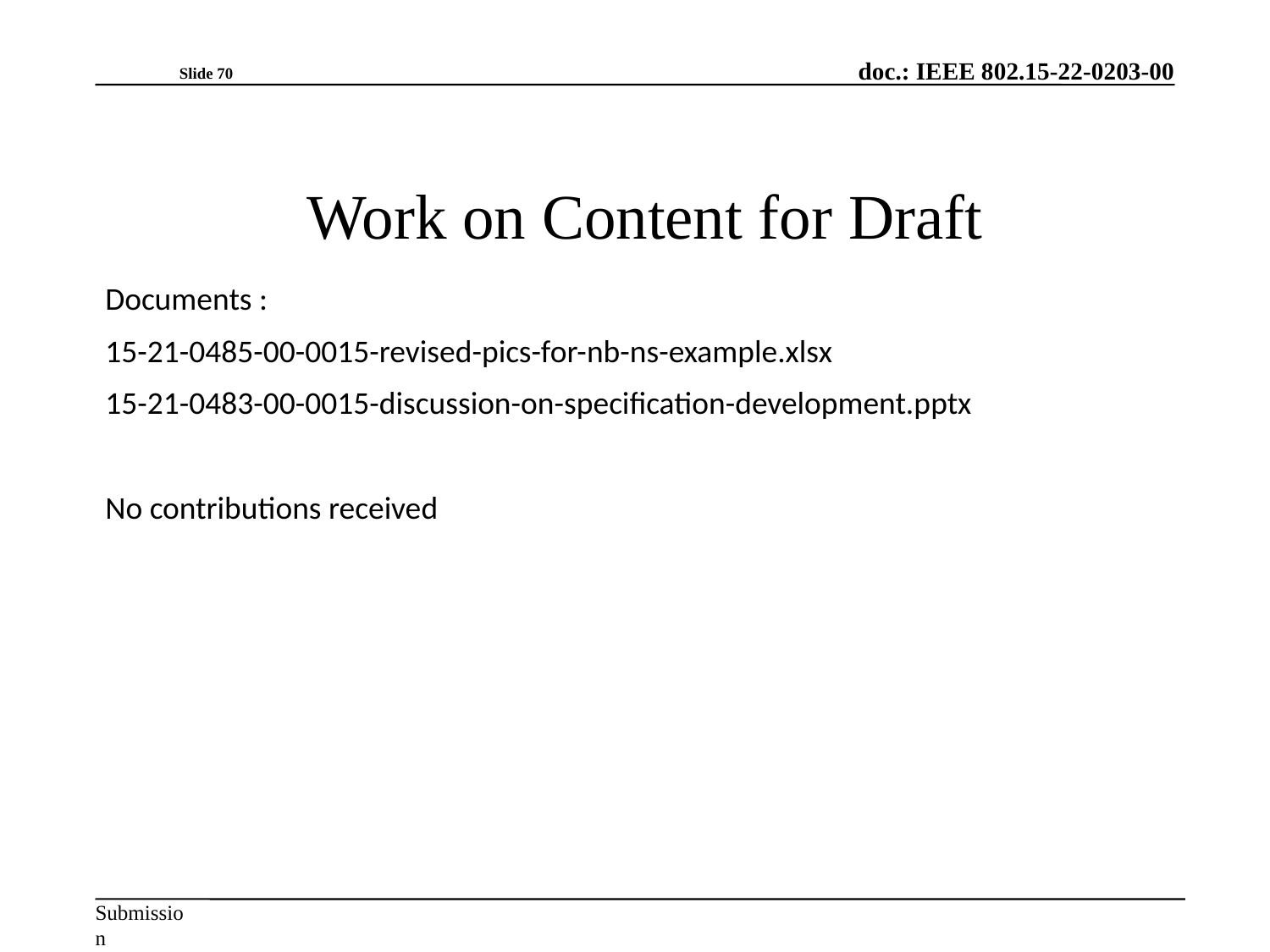

Slide 70
# Work on Content for Draft
Documents :
15-21-0485-00-0015-revised-pics-for-nb-ns-example.xlsx
15-21-0483-00-0015-discussion-on-specification-development.pptx

No contributions received